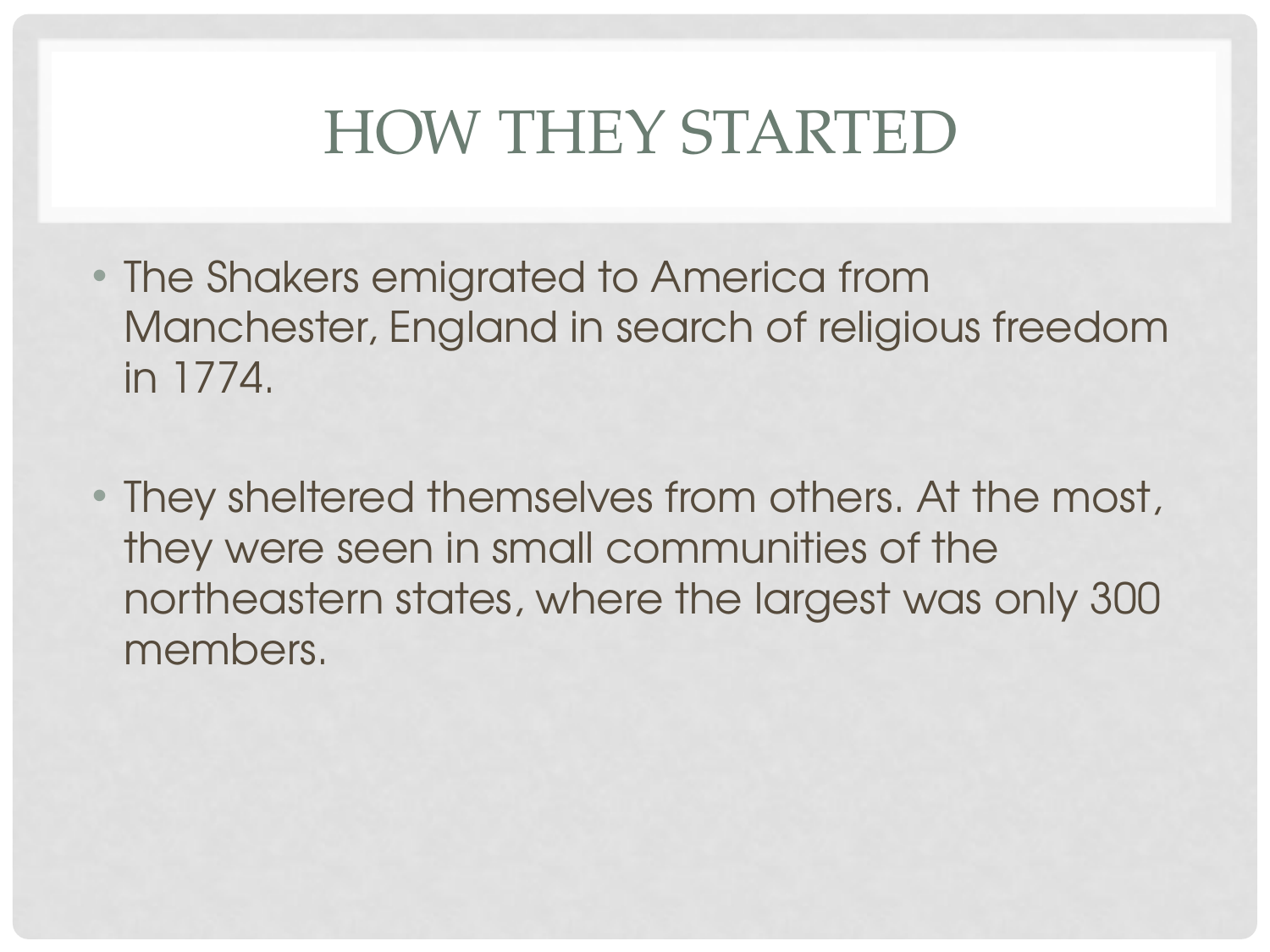

# How they started
The Shakers emigrated to America from Manchester, England in search of religious freedom in 1774.

They sheltered themselves from others. At the most, they were seen in small communities of the northeastern states, where the largest was only 300 members.